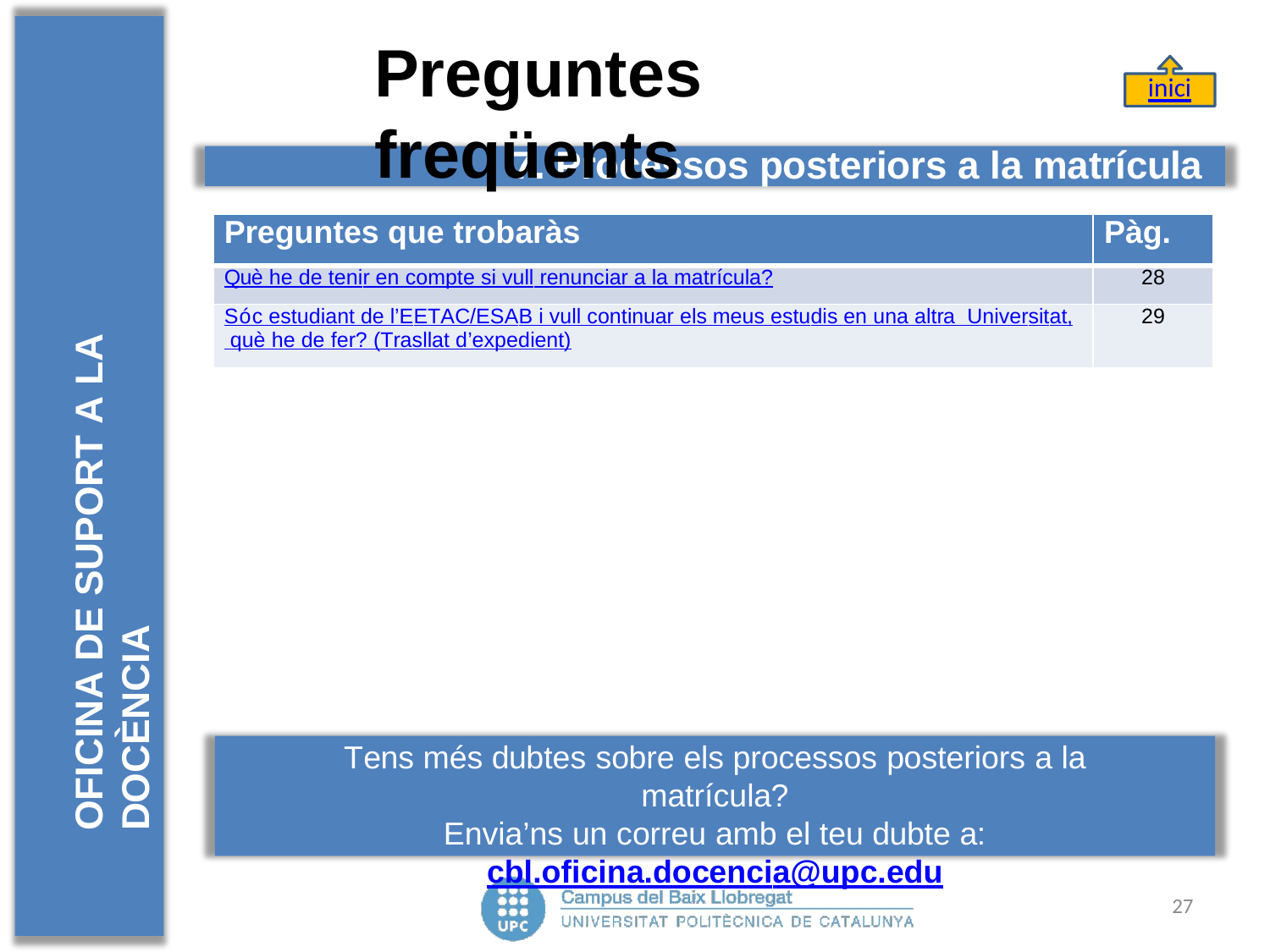

# Preguntes	freqüents

inici

OFICINA DE SUPORT A LA DOCÈNCIA

7. Processos posteriors a la matrícula

| Preguntes que trobaràs | Pàg. |
| --- | --- |
| Què he de tenir en compte si vull renunciar a la matrícula? | 28 |
| Sóc estudiant de l’EETAC/ESAB i vull continuar els meus estudis en una altra Universitat, què he de fer? (Trasllat d’expedient) | 29 |

Tens més dubtes sobre els processos posteriors a la matrícula?
Envia’ns un correu amb el teu dubte a:
cbl.oficina.docencia@upc.edu

27